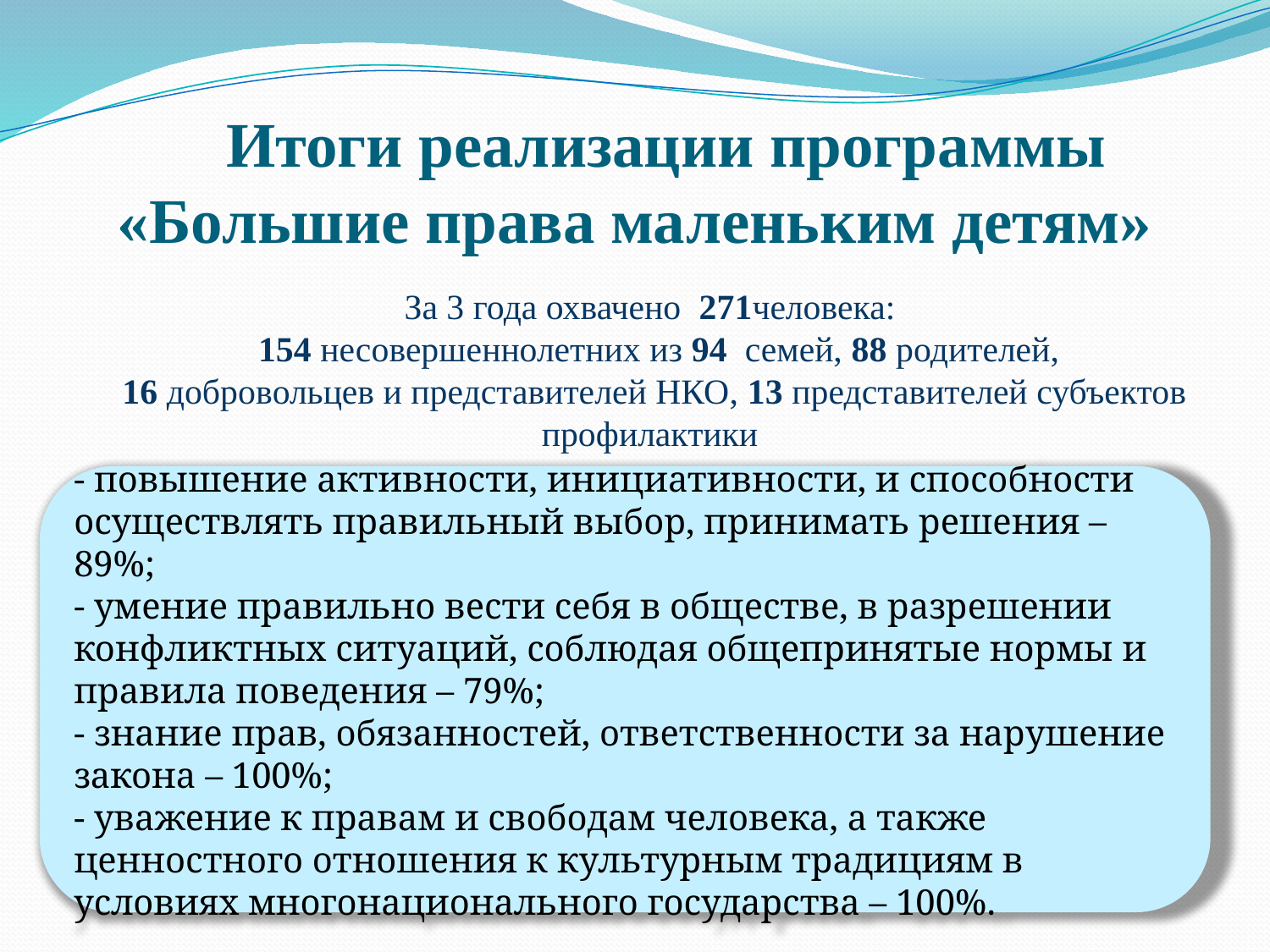

# Итоги реализации программы «Большие права маленьким детям»
За 3 года охвачено  271человека:
  154 несовершеннолетних из 94  семей, 88 родителей,
 16 добровольцев и представителей НКО, 13 представителей субъектов профилактики
- повышение активности, инициативности, и способности осуществлять правильный выбор, принимать решения – 89%;
- умение правильно вести себя в обществе, в разрешении конфликтных ситуаций, соблюдая общепринятые нормы и правила поведения – 79%;
- знание прав, обязанностей, ответственности за нарушение закона – 100%;
- уважение к правам и свободам человека, а также ценностного отношения к культурным традициям в условиях многонационального государства – 100%.